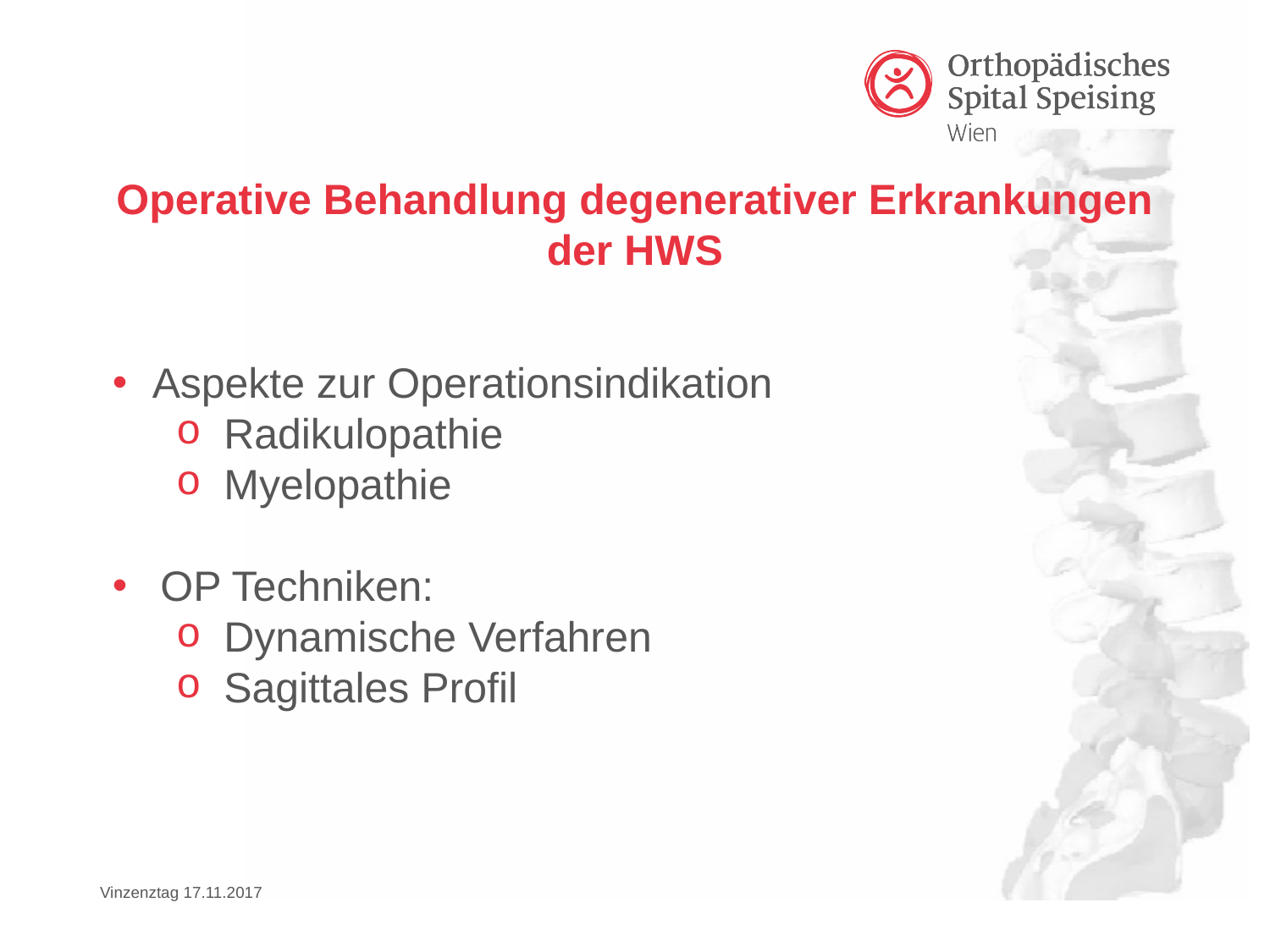

# Operative Behandlung degenerativer Erkrankungen der HWS
Aspekte zur Operationsindikation
Radikulopathie
Myelopathie

OP Techniken:
Dynamische Verfahren
Sagittales Profil
Vinzenztag 17.11.2017